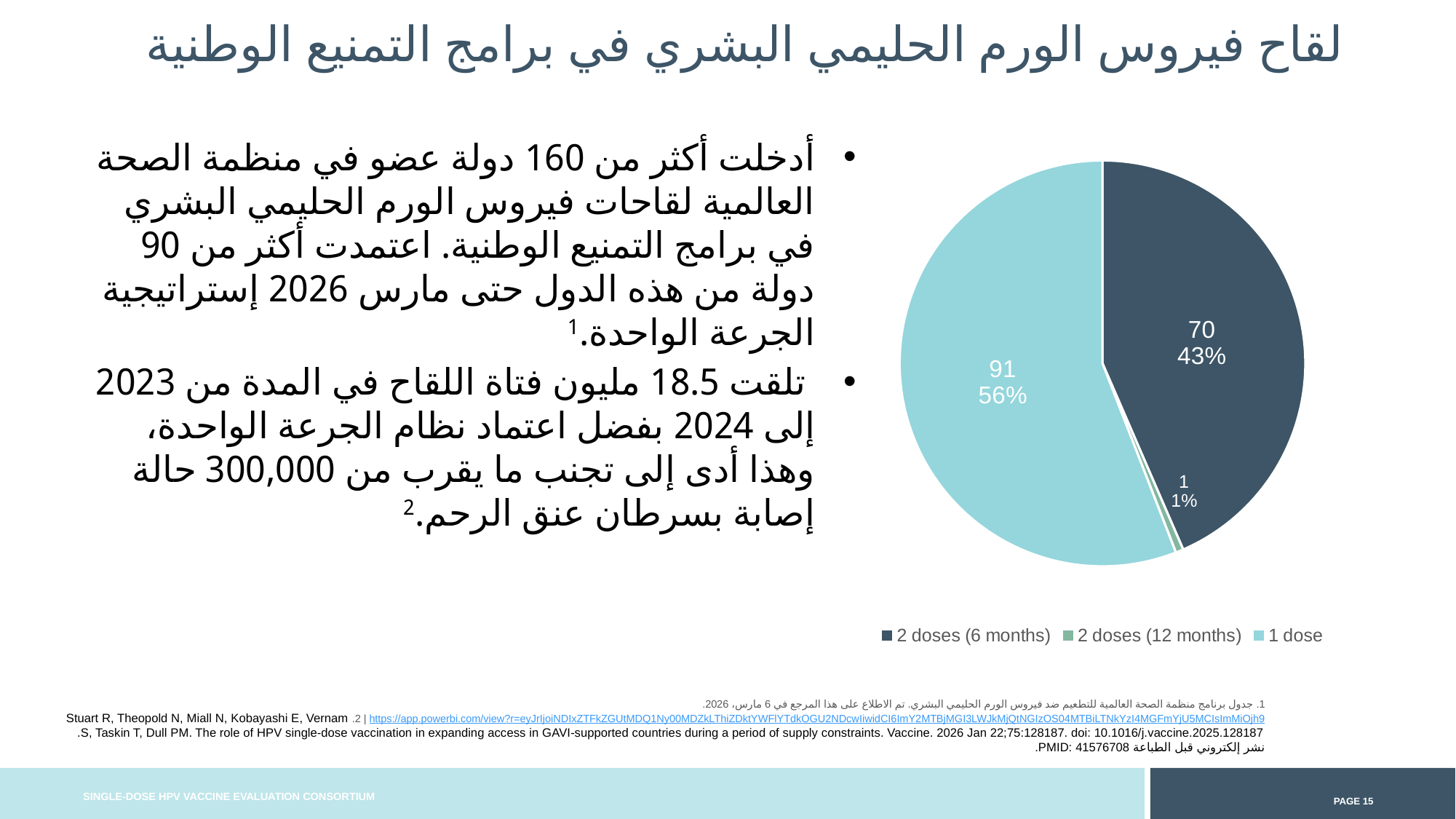

لقاح فيروس الورم الحليمي البشري في برامج التمنيع الوطنية

أدخلت أكثر من 160 دولة عضو في منظمة الصحة العالمية لقاحات فيروس الورم الحليمي البشري في برامج التمنيع الوطنية. اعتمدت أكثر من 90 دولة من هذه الدول حتى مارس 2026 إستراتيجية الجرعة الواحدة.1
 تلقت 18.5 مليون فتاة اللقاح في المدة من 2023 إلى 2024 بفضل اعتماد نظام الجرعة الواحدة، وهذا أدى إلى تجنب ما يقرب من 300,000 حالة إصابة بسرطان عنق الرحم.2

### Chart

| Category | Column1 |
|---|---|
| 2 doses (6 months) | 70.0 |
| 2 doses (12 months) | 1.0 |
| 1 dose | 90.0 |
 جدول برنامج منظمة الصحة العالمية للتطعيم ضد فيروس الورم الحليمي البشري. تم الاطلاع على هذا المرجع في 6 مارس، 2026. https://app.powerbi.com/view?r=eyJrIjoiNDIxZTFkZGUtMDQ1Ny00MDZkLThiZDktYWFlYTdkOGU2NDcwIiwidCI6ImY2MTBjMGI3LWJkMjQtNGIzOS04MTBiLTNkYzI4MGFmYjU5MCIsImMiOjh9 | 2. Stuart R, Theopold N, Miall N, Kobayashi E, Vernam S, Taskin T, Dull PM. The role of HPV single-dose vaccination in expanding access in GAVI-supported countries during a period of supply constraints. Vaccine. 2026 Jan 22;75:128187. doi: 10.1016/j.vaccine.2025.128187. نشر إلكتروني قبل الطباعة PMID: 41576708.